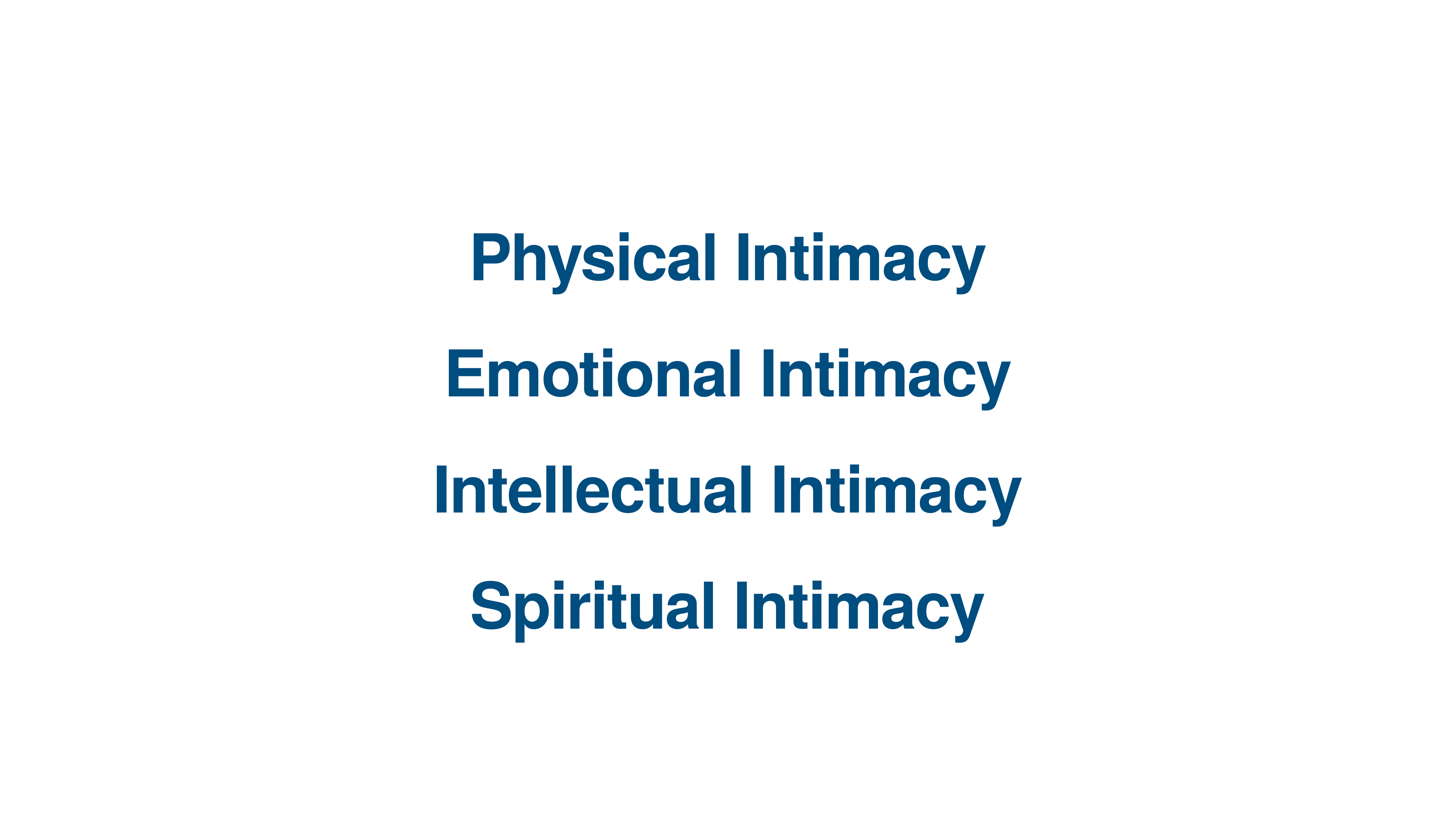

Physical Intimacy
Emotional Intimacy
Intellectual Intimacy
Spiritual Intimacy